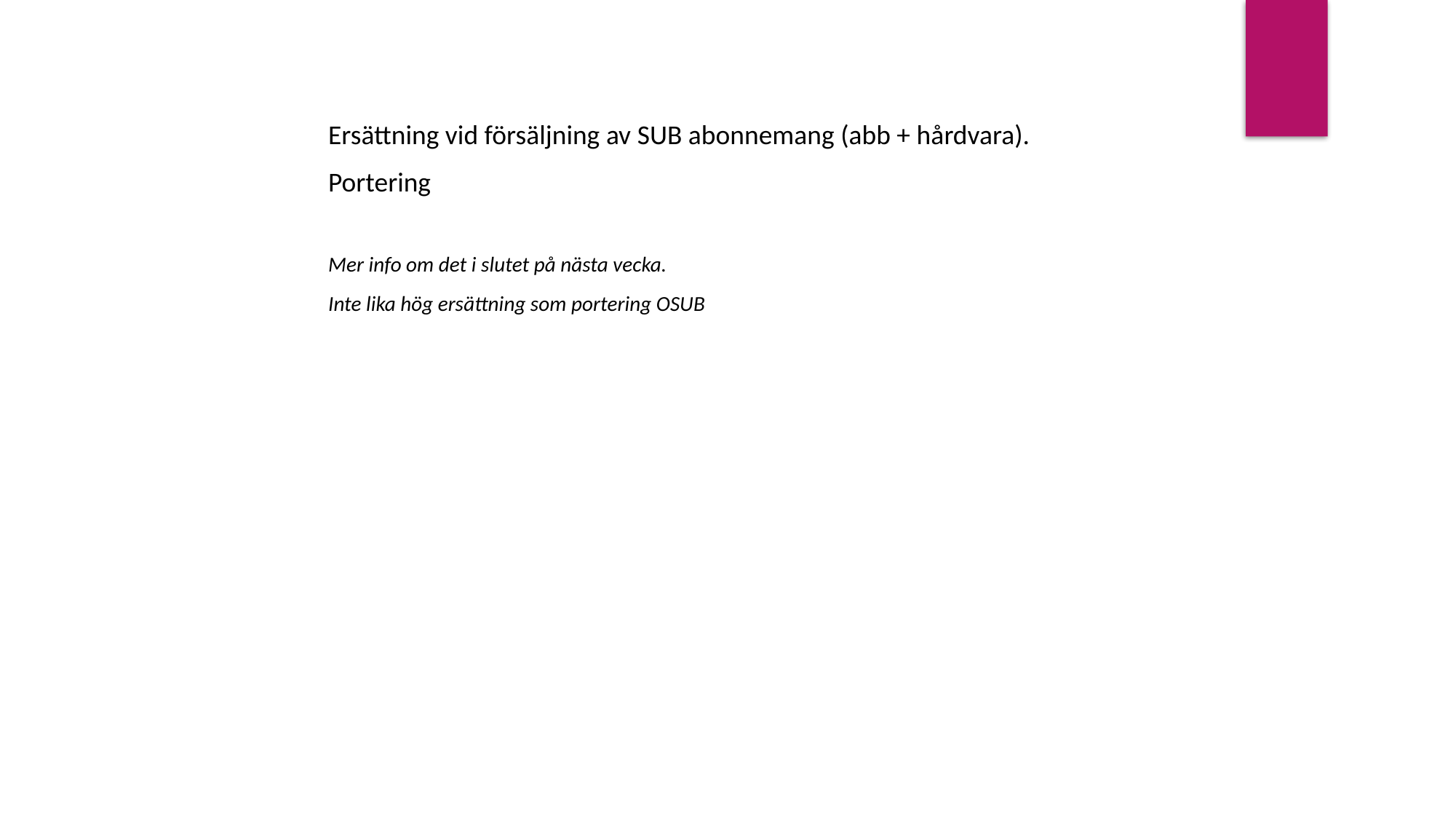

Ersättning vid försäljning av SUB abonnemang (abb + hårdvara).
Portering

Mer info om det i slutet på nästa vecka.
Inte lika hög ersättning som portering OSUB